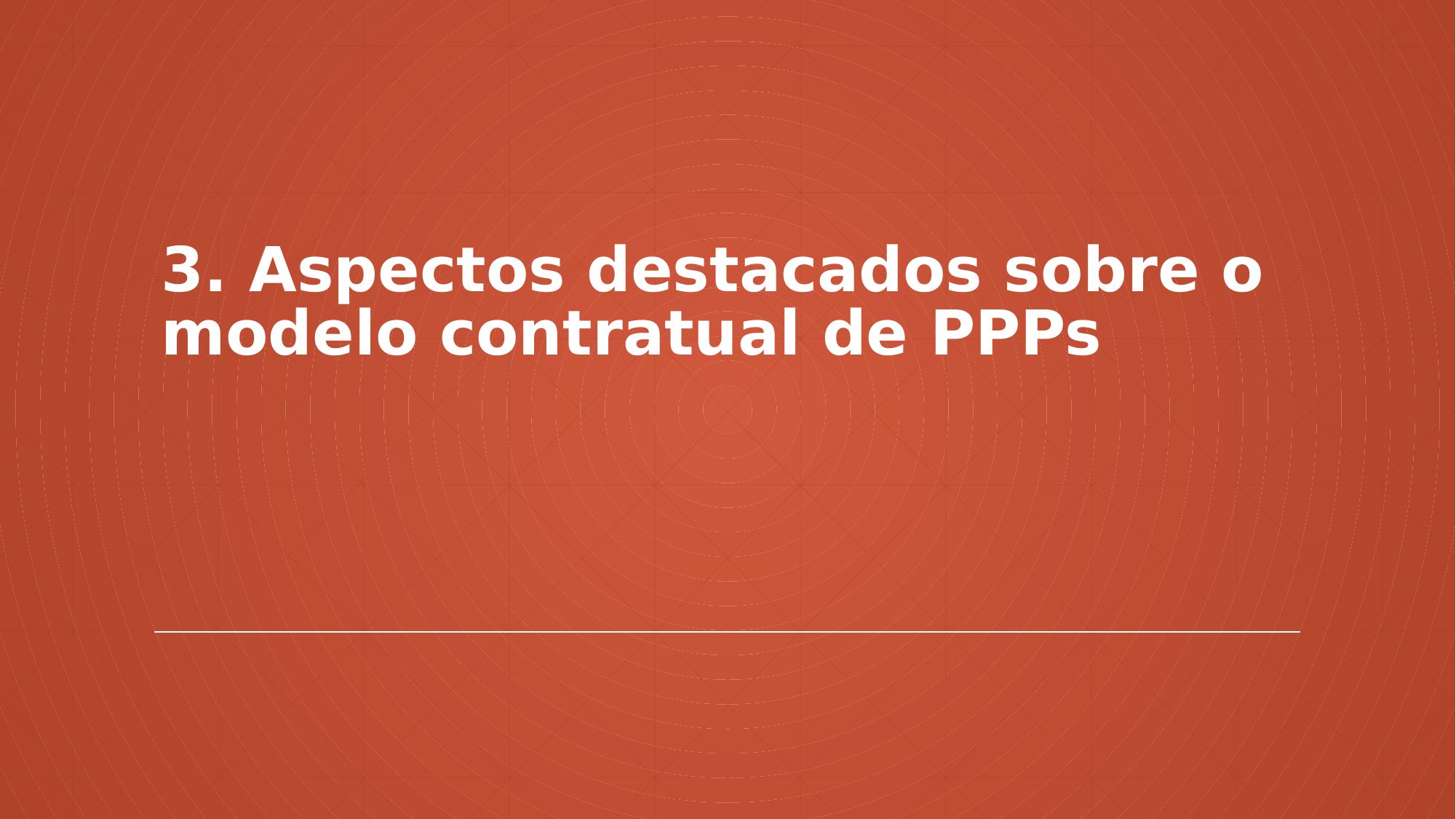

# 3. Aspectos destacados sobre o modelo contratual de PPPs